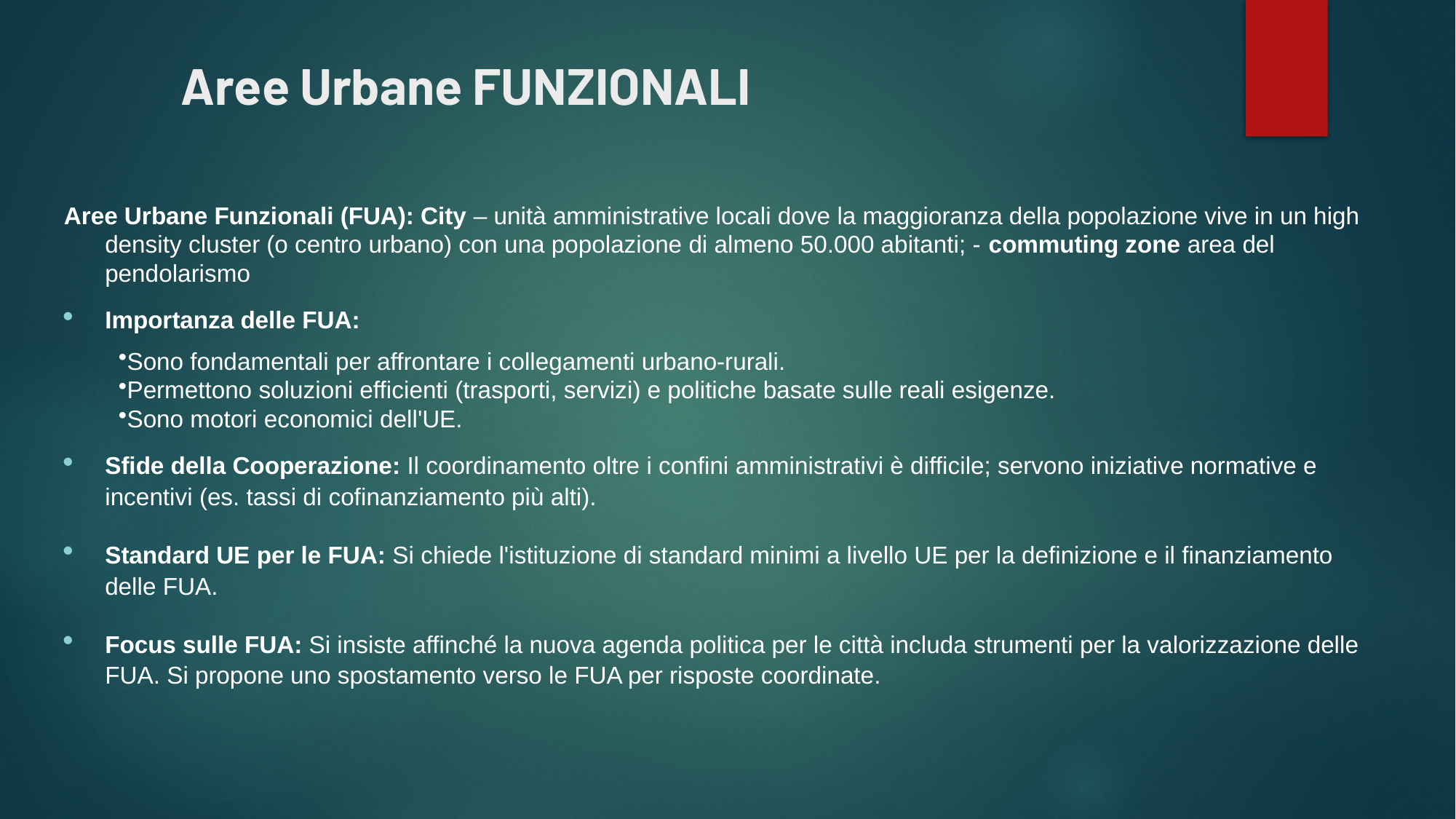

# Aree Urbane FUNZIONALI
Aree Urbane Funzionali (FUA): City – unità amministrative locali dove la maggioranza della popolazione vive in un high density cluster (o centro urbano) con una popolazione di almeno 50.000 abitanti; - commuting zone area del pendolarismo
Importanza delle FUA:
Sono fondamentali per affrontare i collegamenti urbano-rurali.
Permettono soluzioni efficienti (trasporti, servizi) e politiche basate sulle reali esigenze.
Sono motori economici dell'UE.
Sfide della Cooperazione: Il coordinamento oltre i confini amministrativi è difficile; servono iniziative normative e incentivi (es. tassi di cofinanziamento più alti).
Standard UE per le FUA: Si chiede l'istituzione di standard minimi a livello UE per la definizione e il finanziamento delle FUA.
Focus sulle FUA: Si insiste affinché la nuova agenda politica per le città includa strumenti per la valorizzazione delle FUA. Si propone uno spostamento verso le FUA per risposte coordinate.